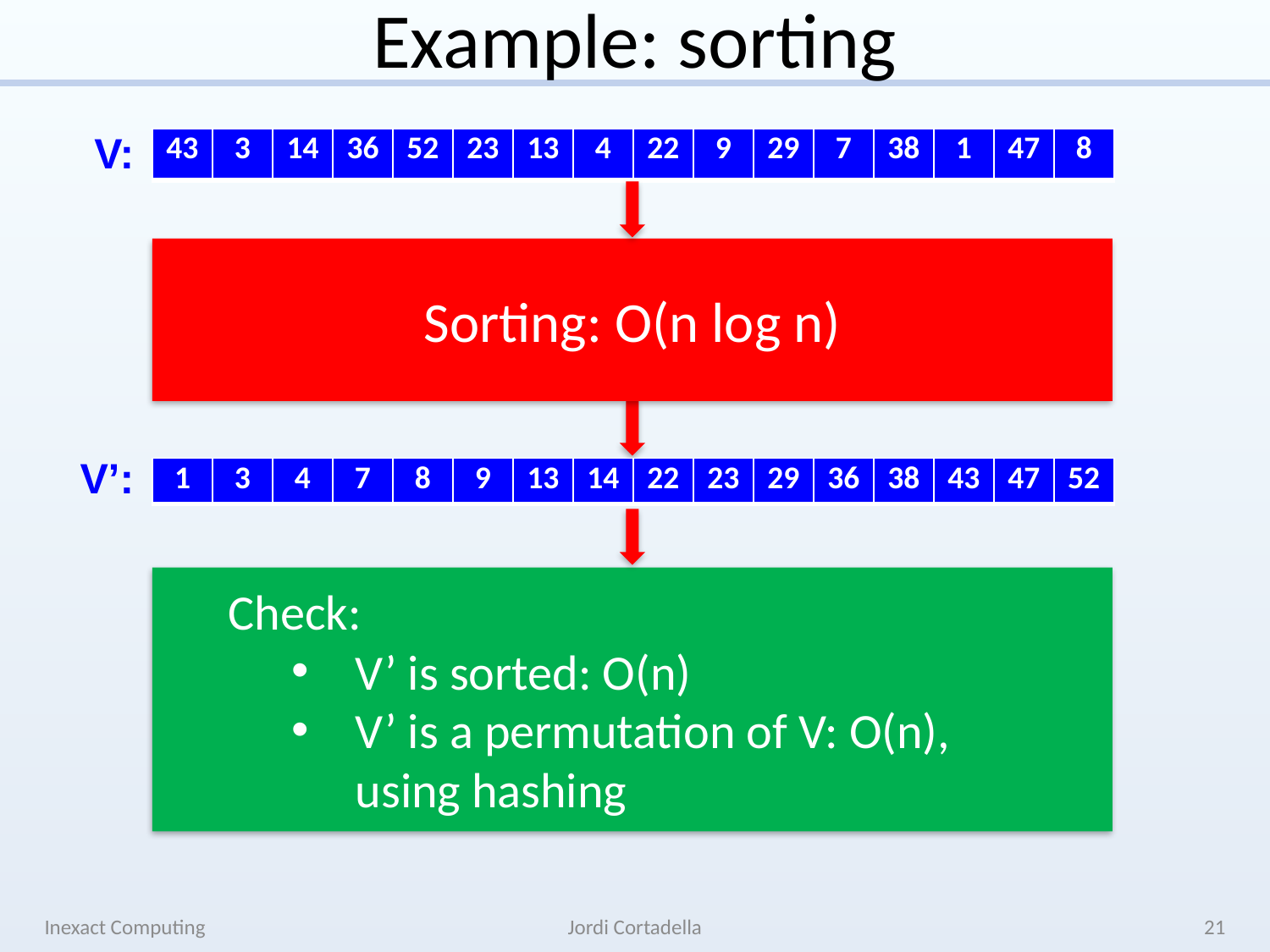

# Example: sorting
V:
| 43 | 3 | 14 | 36 | 52 | 23 | 13 | 4 | 22 | 9 | 29 | 7 | 38 | 1 | 47 | 8 |
| --- | --- | --- | --- | --- | --- | --- | --- | --- | --- | --- | --- | --- | --- | --- | --- |

Sorting: O(n log n)

V’:
| 1 | 3 | 4 | 7 | 8 | 9 | 13 | 14 | 22 | 23 | 29 | 36 | 38 | 43 | 47 | 52 |
| --- | --- | --- | --- | --- | --- | --- | --- | --- | --- | --- | --- | --- | --- | --- | --- |

Check:
V’ is sorted: O(n)
V’ is a permutation of V: O(n),
using hashing
Inexact Computing
Jordi Cortadella
21